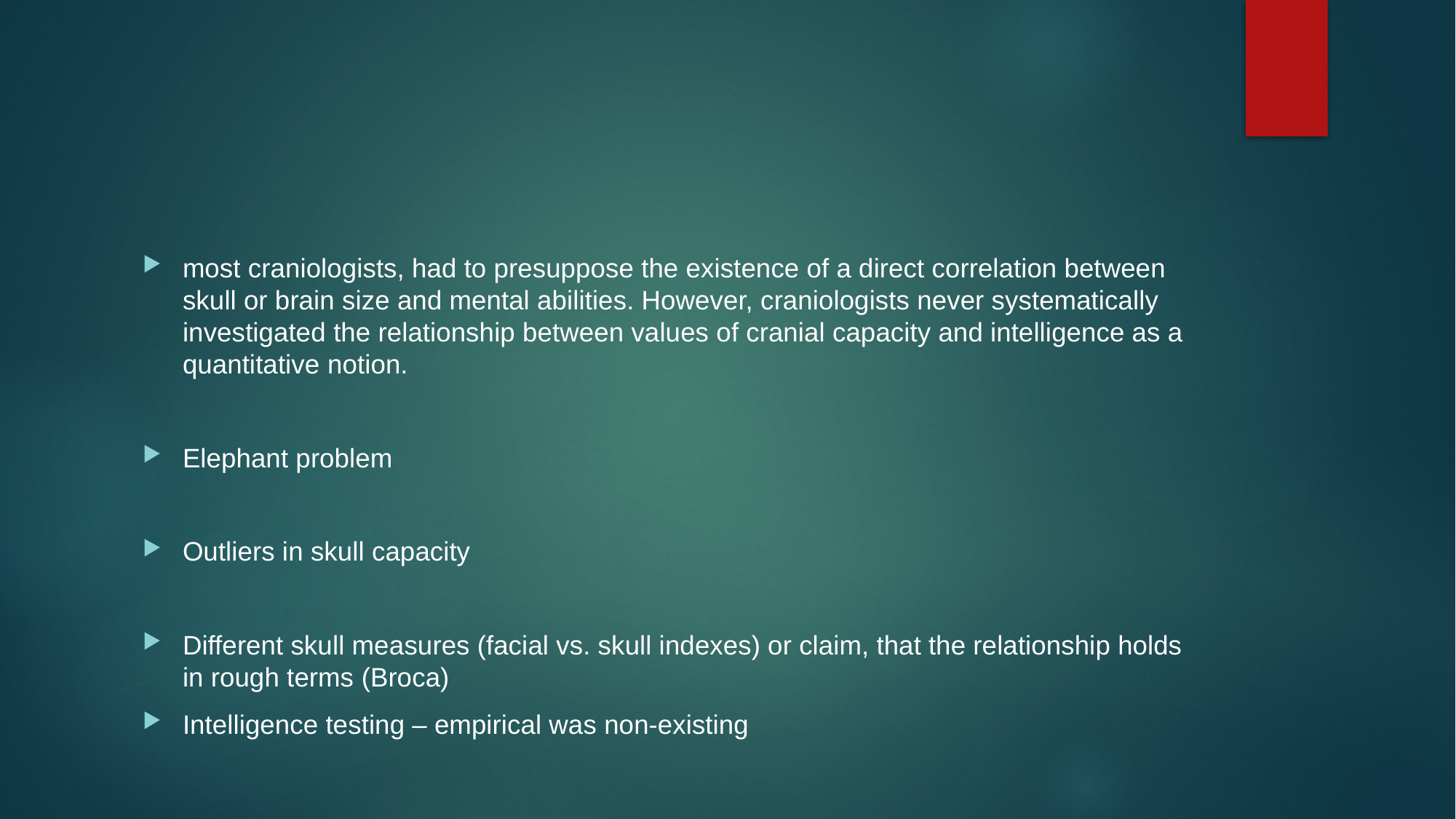

#
most craniologists, had to presuppose the existence of a direct correlation between skull or brain size and mental abilities. However, craniologists never systematically investigated the relationship between values of cranial capacity and intelligence as a quantitative notion.

Elephant problem

Outliers in skull capacity

Different skull measures (facial vs. skull indexes) or claim, that the relationship holds in rough terms (Broca)
Intelligence testing – empirical was non-existing